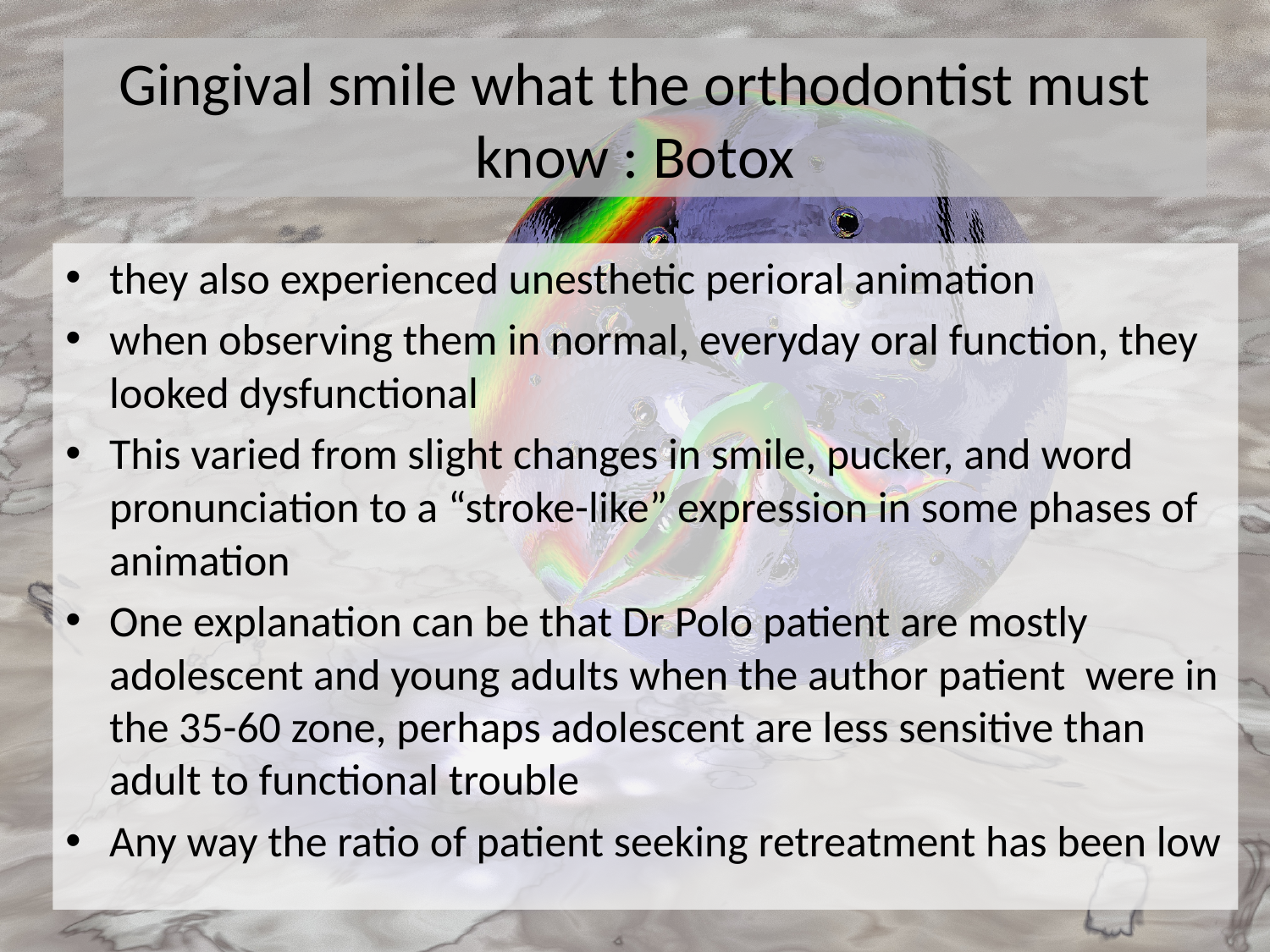

# Gingival smile what the orthodontist must know : Botox
they also experienced unesthetic perioral animation
when observing them in normal, everyday oral function, they looked dysfunctional
This varied from slight changes in smile, pucker, and word pronunciation to a “stroke-like” expression in some phases of animation
One explanation can be that Dr Polo patient are mostly adolescent and young adults when the author patient  were in the 35-60 zone, perhaps adolescent are less sensitive than adult to functional trouble
Any way the ratio of patient seeking retreatment has been low